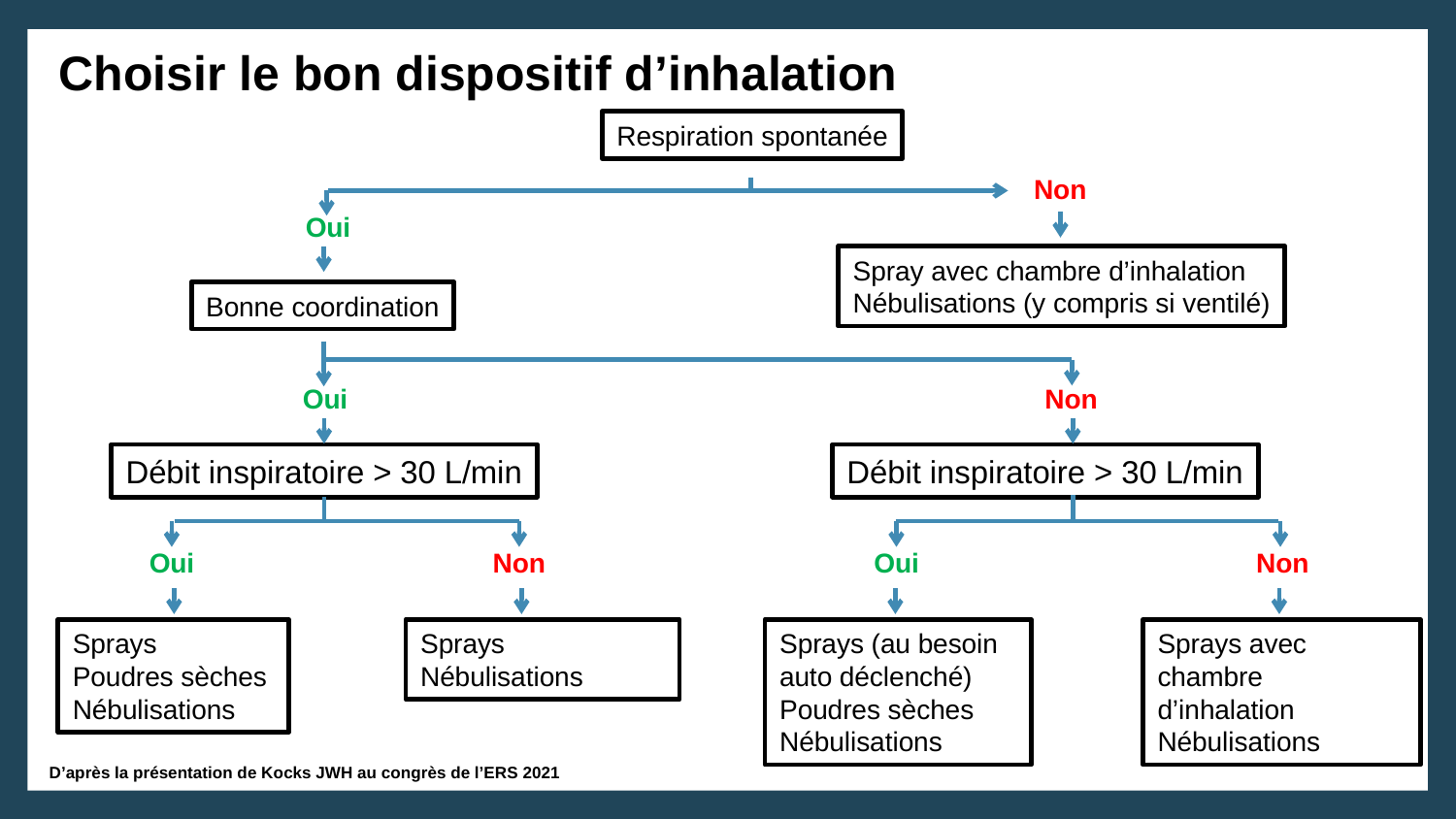

# Choisir le bon dispositif d’inhalation
Respiration spontanée
Non
Oui
Spray avec chambre d’inhalation
Nébulisations (y compris si ventilé)
Bonne coordination
Oui
Non
Débit inspiratoire > 30 L/min
Débit inspiratoire > 30 L/min
Oui
Non
Oui
Non
Sprays
Poudres sèches
Nébulisations
Sprays Nébulisations
Sprays avec chambre d’inhalation
Nébulisations
Sprays (au besoin auto déclenché)
Poudres sèches
Nébulisations
D’après la présentation de Kocks JWH au congrès de l’ERS 2021